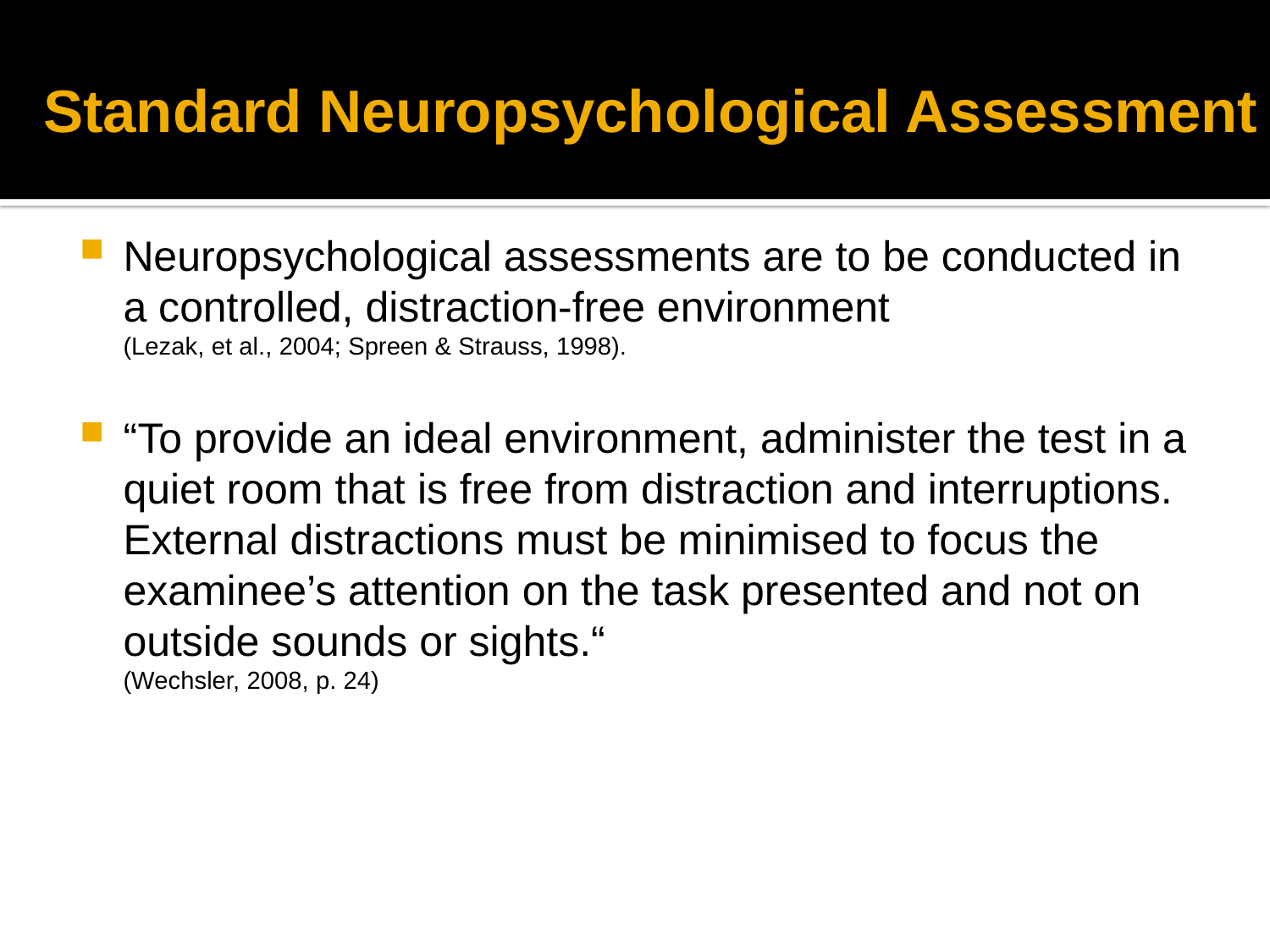

# Standard Neuropsychological Assessment
Neuropsychological assessments are to be conducted in a controlled, distraction-free environment
(Lezak, et al., 2004; Spreen & Strauss, 1998).

“To provide an ideal environment, administer the test in a quiet room that is free from distraction and interruptions. External distractions must be minimised to focus the examinee’s attention on the task presented and not on outside sounds or sights.“
(Wechsler, 2008, p. 24)